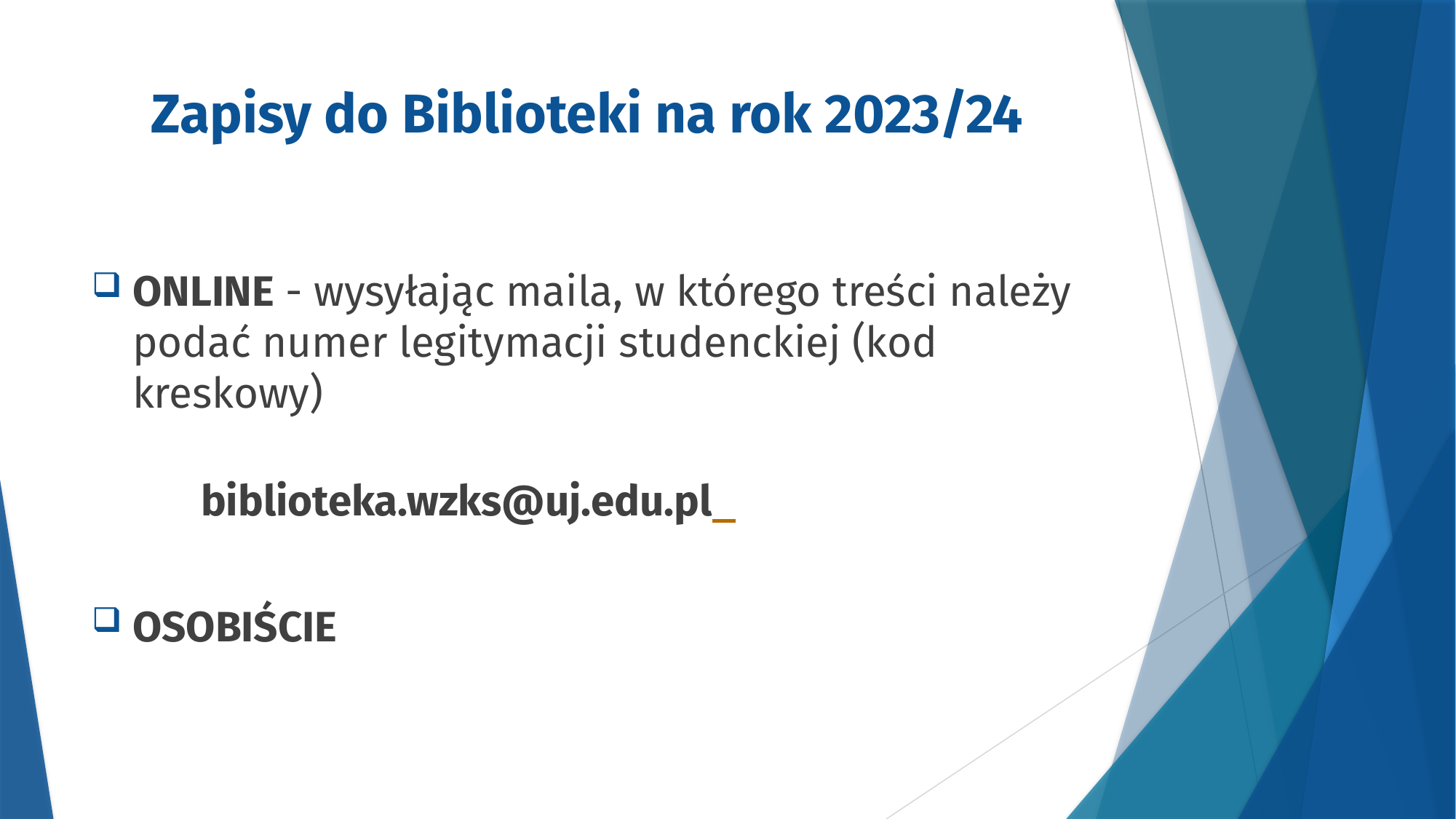

# Zapisy do Biblioteki na rok 2023/24
ONLINE - wysyłając maila, w którego treści należy podać numer legitymacji studenckiej (kod kreskowy)

	biblioteka.wzks@uj.edu.pl

OSOBIŚCIE